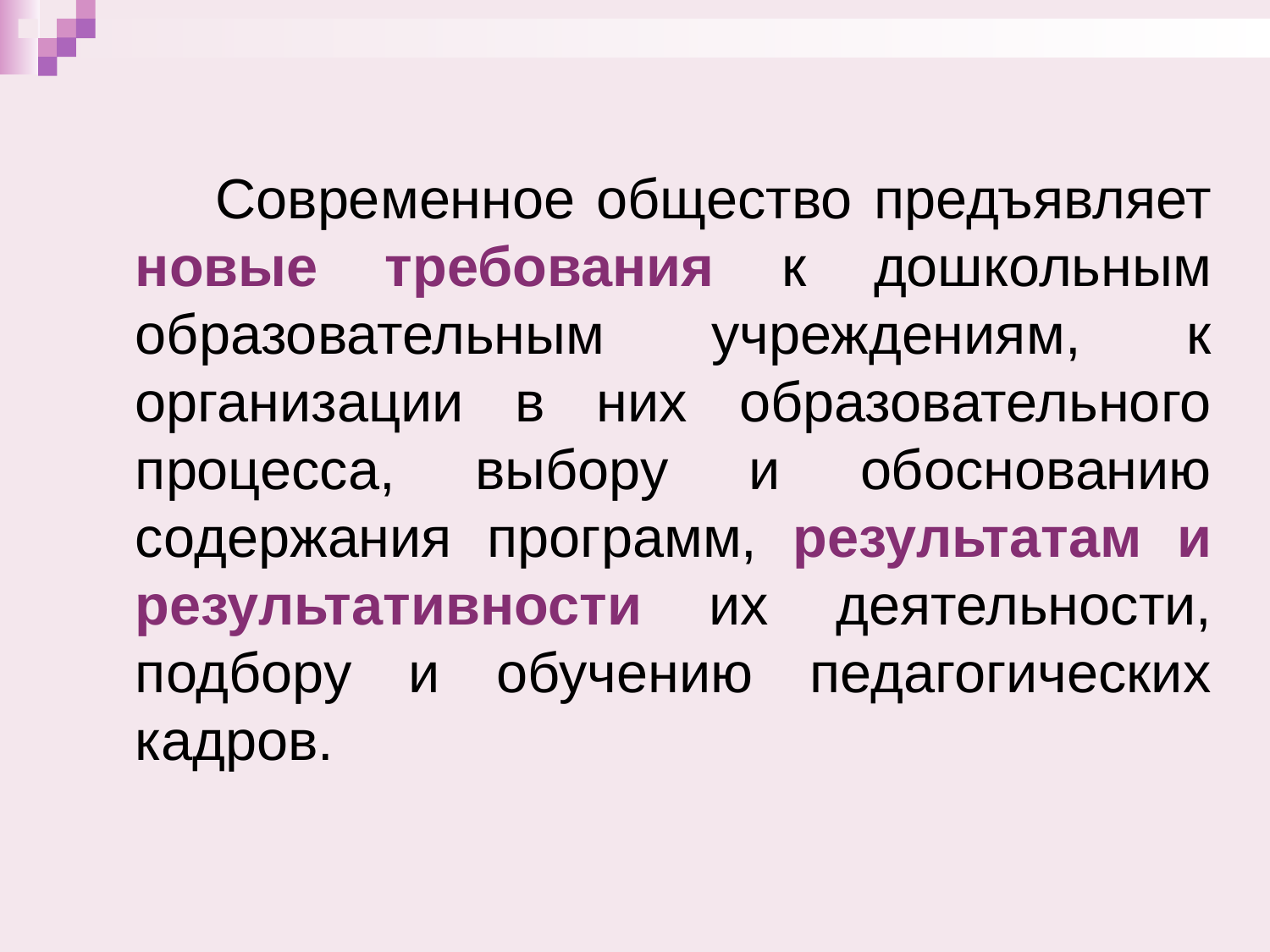

#
Современное общество предъявляет новые требования к дошкольным образовательным учреждениям, к организации в них образовательного процесса, выбору и обоснованию содержания программ, результатам и результативности их деятельности, подбору и обучению педагогических кадров.